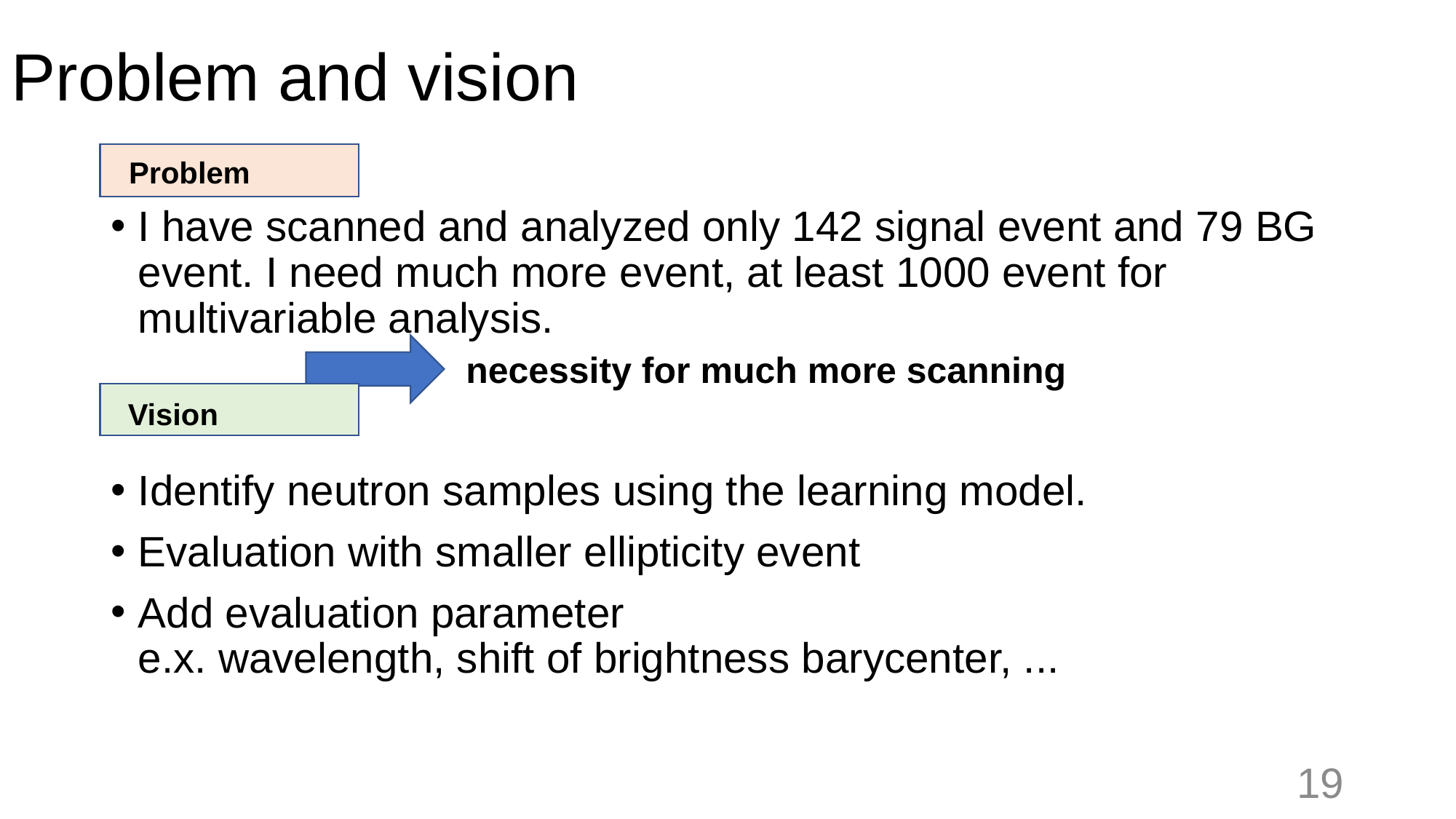

# Problem and vision

Problem
I have scanned and analyzed only 142 signal event and 79 BG event. I need much more event, at least 1000 event for multivariable analysis.

Identify neutron samples using the learning model.
Evaluation with smaller ellipticity event
Add evaluation parameter
e.x. wavelength, shift of brightness barycenter, ...

necessity for much more scanning

Vision
19